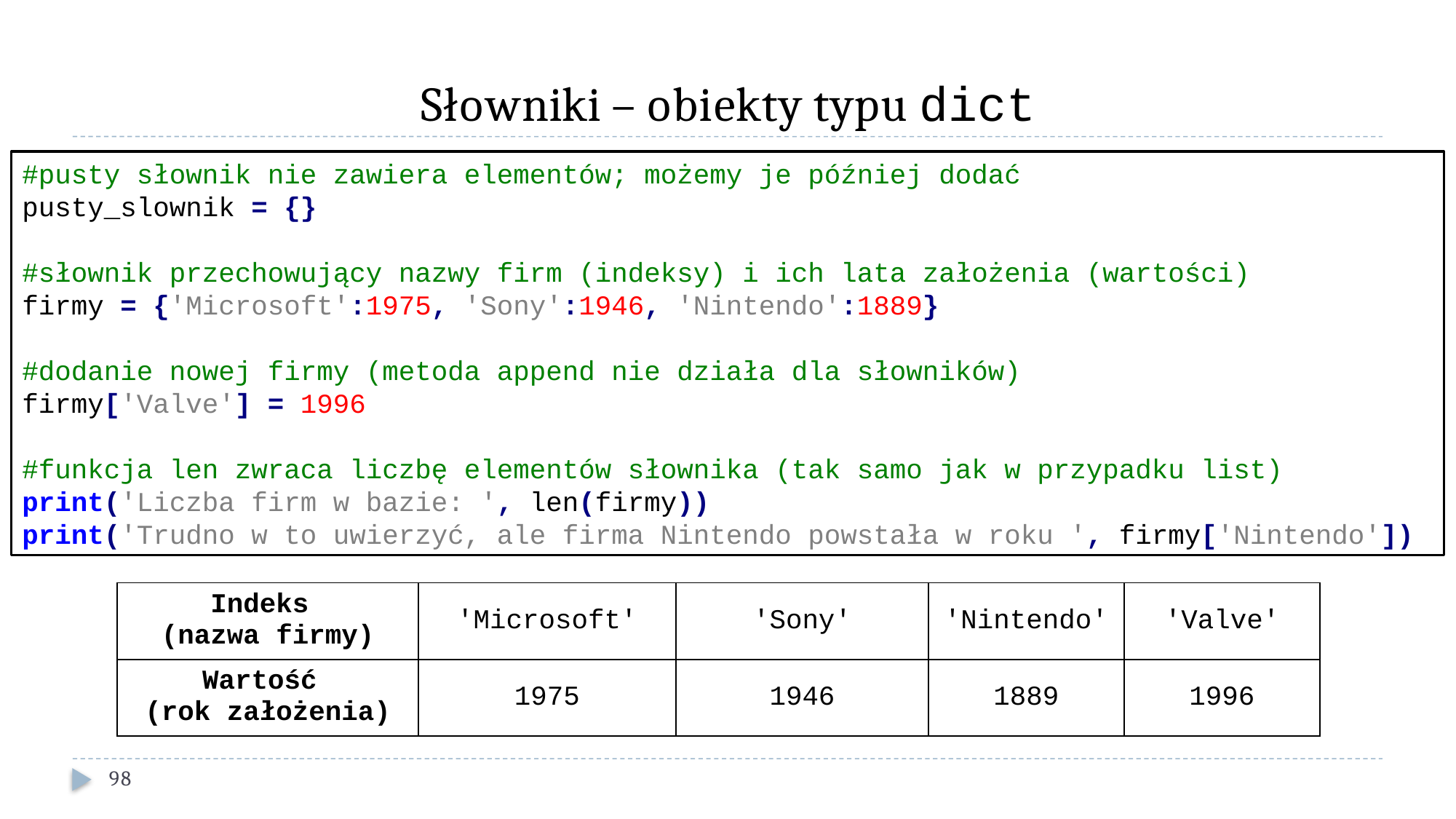

# Słowniki – obiekty typu dict
#pusty słownik nie zawiera elementów; możemy je później dodać
pusty_slownik = {}

#słownik przechowujący nazwy firm (indeksy) i ich lata założenia (wartości)
firmy = {'Microsoft':1975, 'Sony':1946, 'Nintendo':1889}

#dodanie nowej firmy (metoda append nie działa dla słowników)
firmy['Valve'] = 1996

#funkcja len zwraca liczbę elementów słownika (tak samo jak w przypadku list)
print('Liczba firm w bazie: ', len(firmy))
print('Trudno w to uwierzyć, ale firma Nintendo powstała w roku ', firmy['Nintendo'])
| Indeks (nazwa firmy) | 'Microsoft' | 'Sony' | 'Nintendo' | 'Valve' |
| --- | --- | --- | --- | --- |
| Wartość (rok założenia) | 1975 | 1946 | 1889 | 1996 |
98